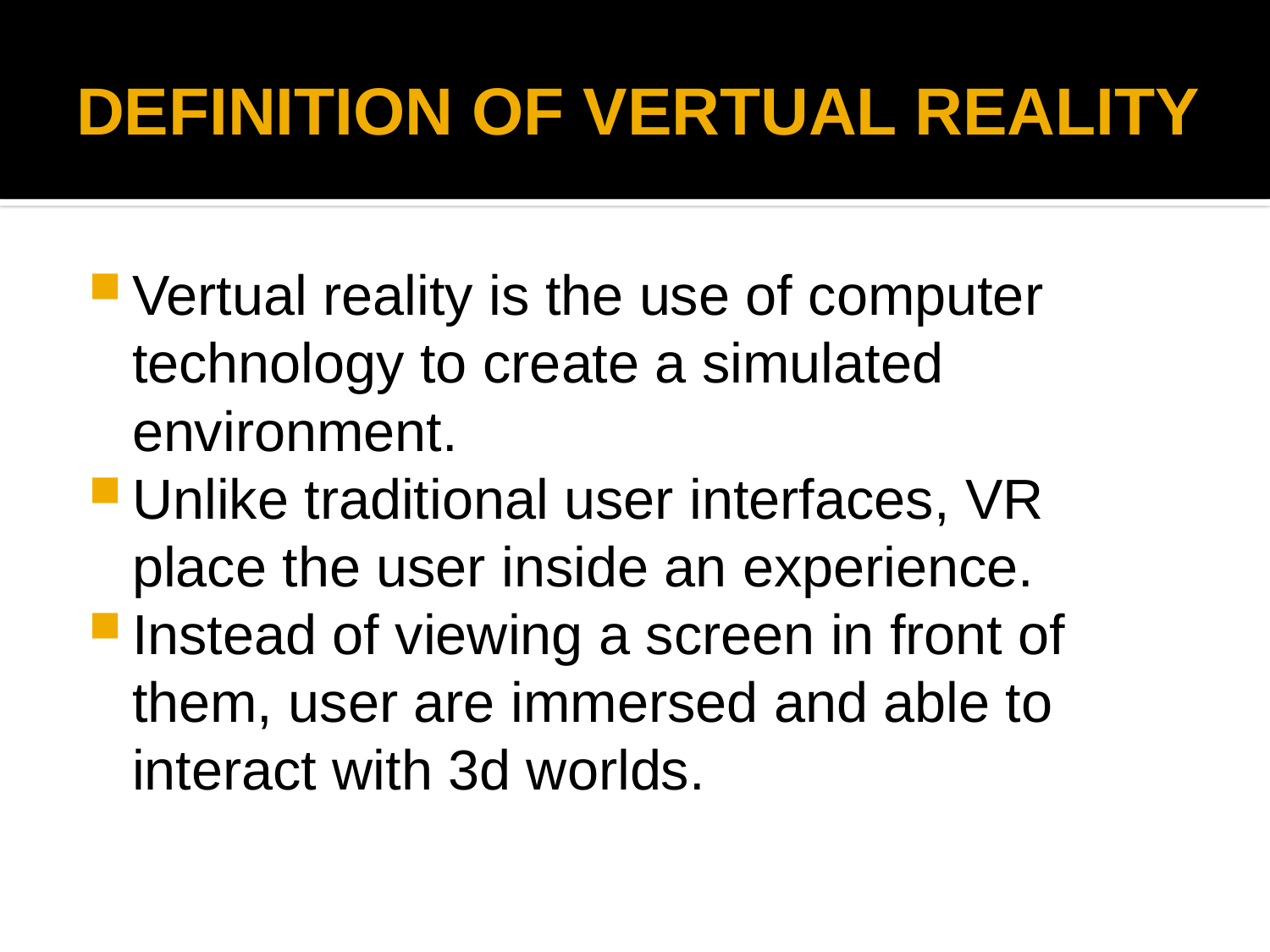

# DEFINITION OF VERTUAL REALITY
Vertual reality is the use of computer technology to create a simulated environment.
Unlike traditional user interfaces, VR place the user inside an experience.
Instead of viewing a screen in front of them, user are immersed and able to interact with 3d worlds.